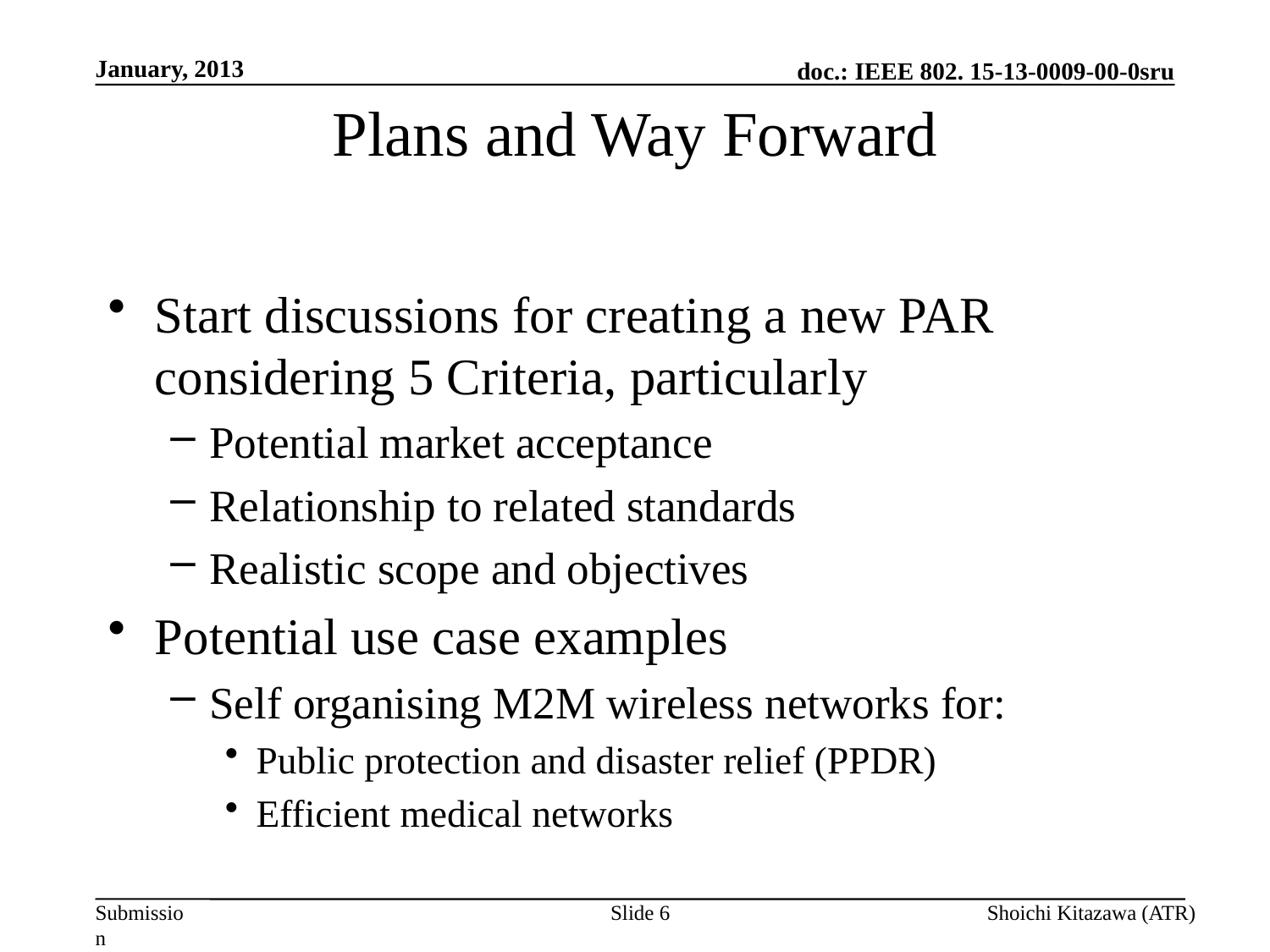

January, 2013
# Plans and Way Forward
Start discussions for creating a new PAR considering 5 Criteria, particularly
Potential market acceptance
Relationship to related standards
Realistic scope and objectives
Potential use case examples
Self organising M2M wireless networks for:
Public protection and disaster relief (PPDR)
Efficient medical networks
Slide 6
Shoichi Kitazawa (ATR)